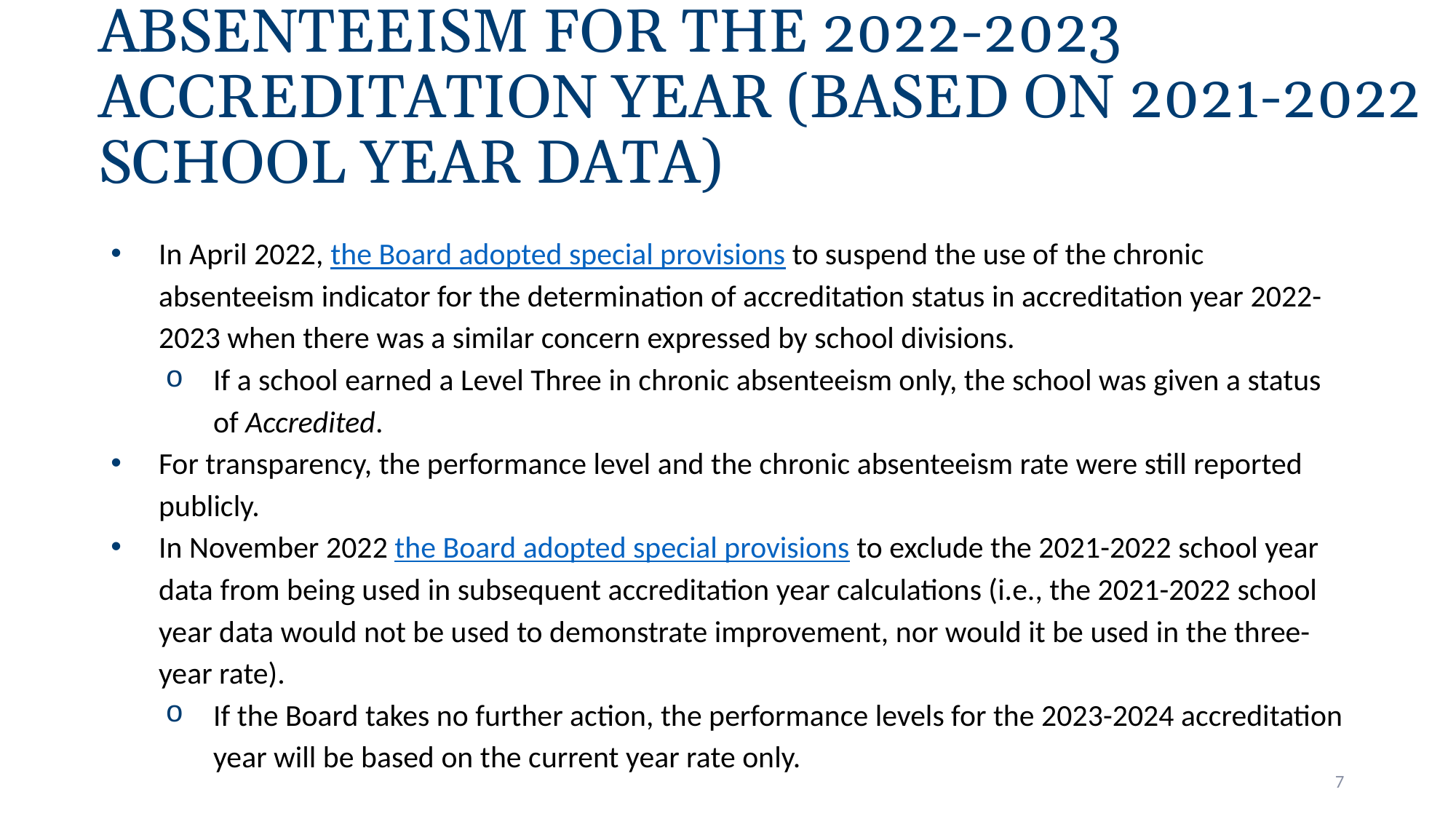

# Previous Board Action on Chronic Absenteeism for the 2022-2023 Accreditation Year (Based on 2021-2022 School Year Data)
In April 2022, the Board adopted special provisions to suspend the use of the chronic absenteeism indicator for the determination of accreditation status in accreditation year 2022-2023 when there was a similar concern expressed by school divisions.
If a school earned a Level Three in chronic absenteeism only, the school was given a status of Accredited.
For transparency, the performance level and the chronic absenteeism rate were still reported publicly.
In November 2022 the Board adopted special provisions to exclude the 2021-2022 school year data from being used in subsequent accreditation year calculations (i.e., the 2021-2022 school year data would not be used to demonstrate improvement, nor would it be used in the three-year rate).
If the Board takes no further action, the performance levels for the 2023-2024 accreditation year will be based on the current year rate only.
7